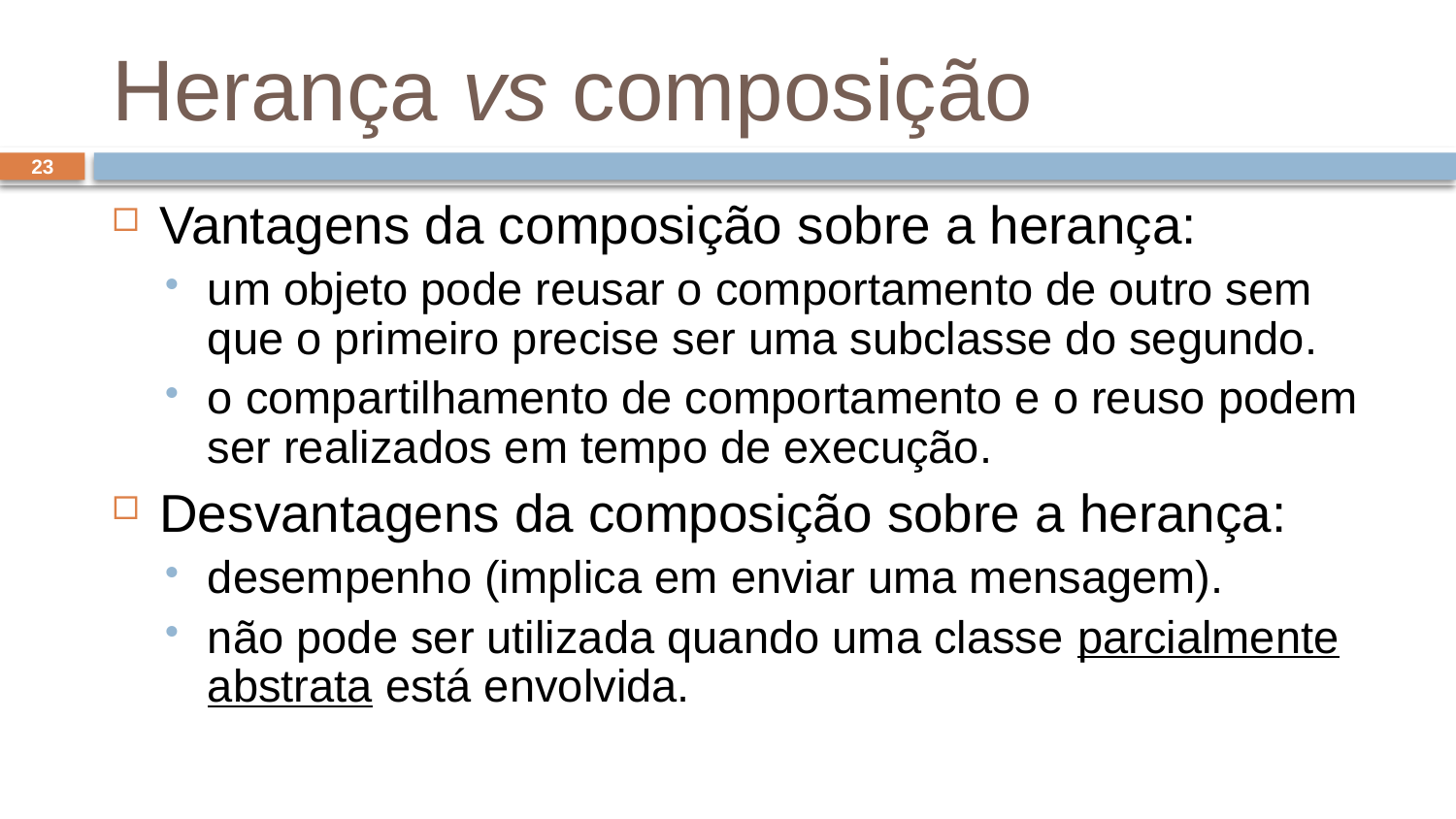

# Herança vs composição
23
Vantagens da composição sobre a herança:
um objeto pode reusar o comportamento de outro sem que o primeiro precise ser uma subclasse do segundo.
o compartilhamento de comportamento e o reuso podem ser realizados em tempo de execução.
Desvantagens da composição sobre a herança:
desempenho (implica em enviar uma mensagem).
não pode ser utilizada quando uma classe parcialmente abstrata está envolvida.